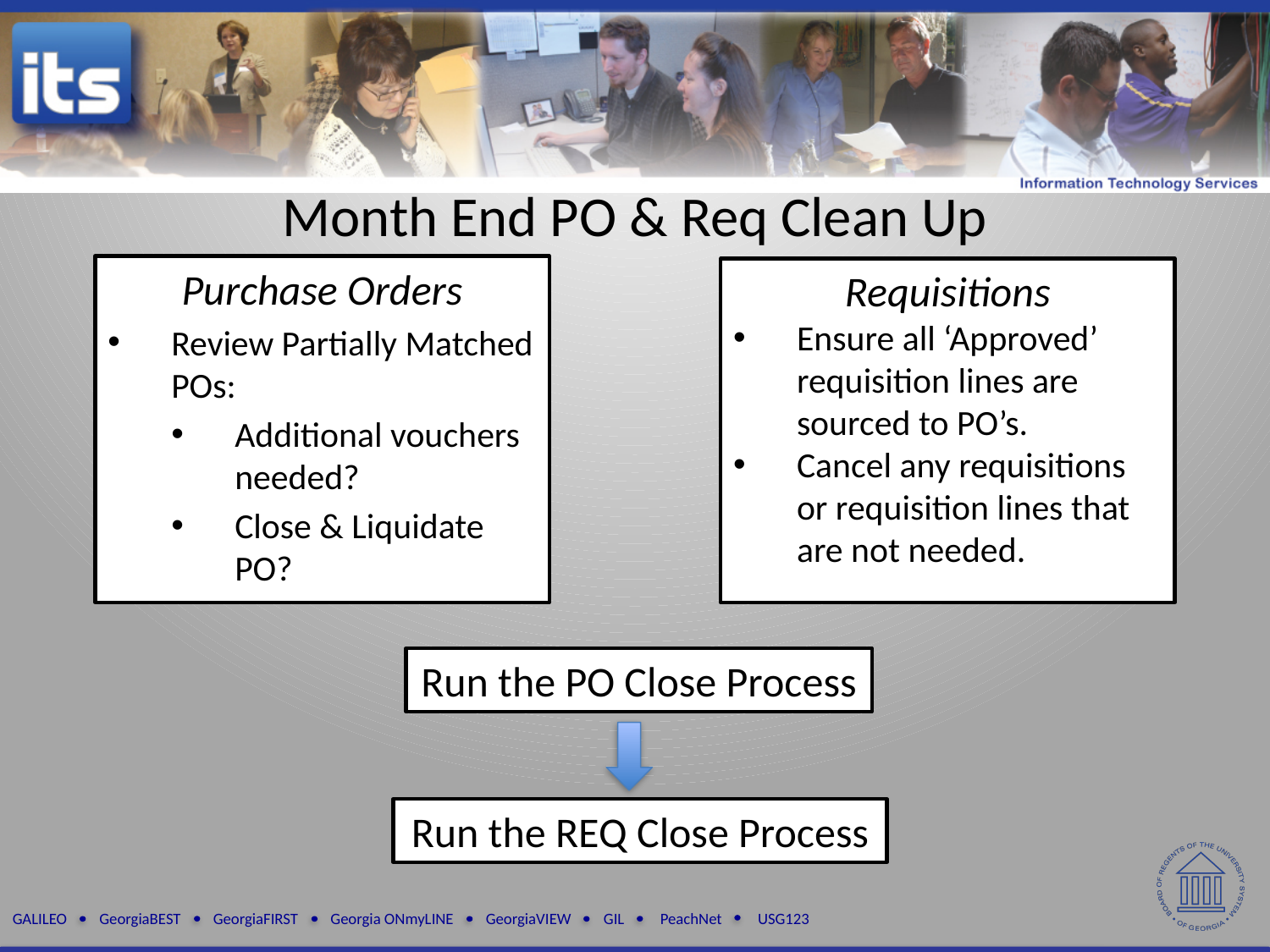

# Month End PO & Req Clean Up
Purchase Orders
Review Partially Matched POs:
Additional vouchers needed?
Close & Liquidate PO?

Requisitions
Ensure all ‘Approved’ requisition lines are sourced to PO’s.
Cancel any requisitions or requisition lines that are not needed.

Run the PO Close Process

Run the REQ Close Process